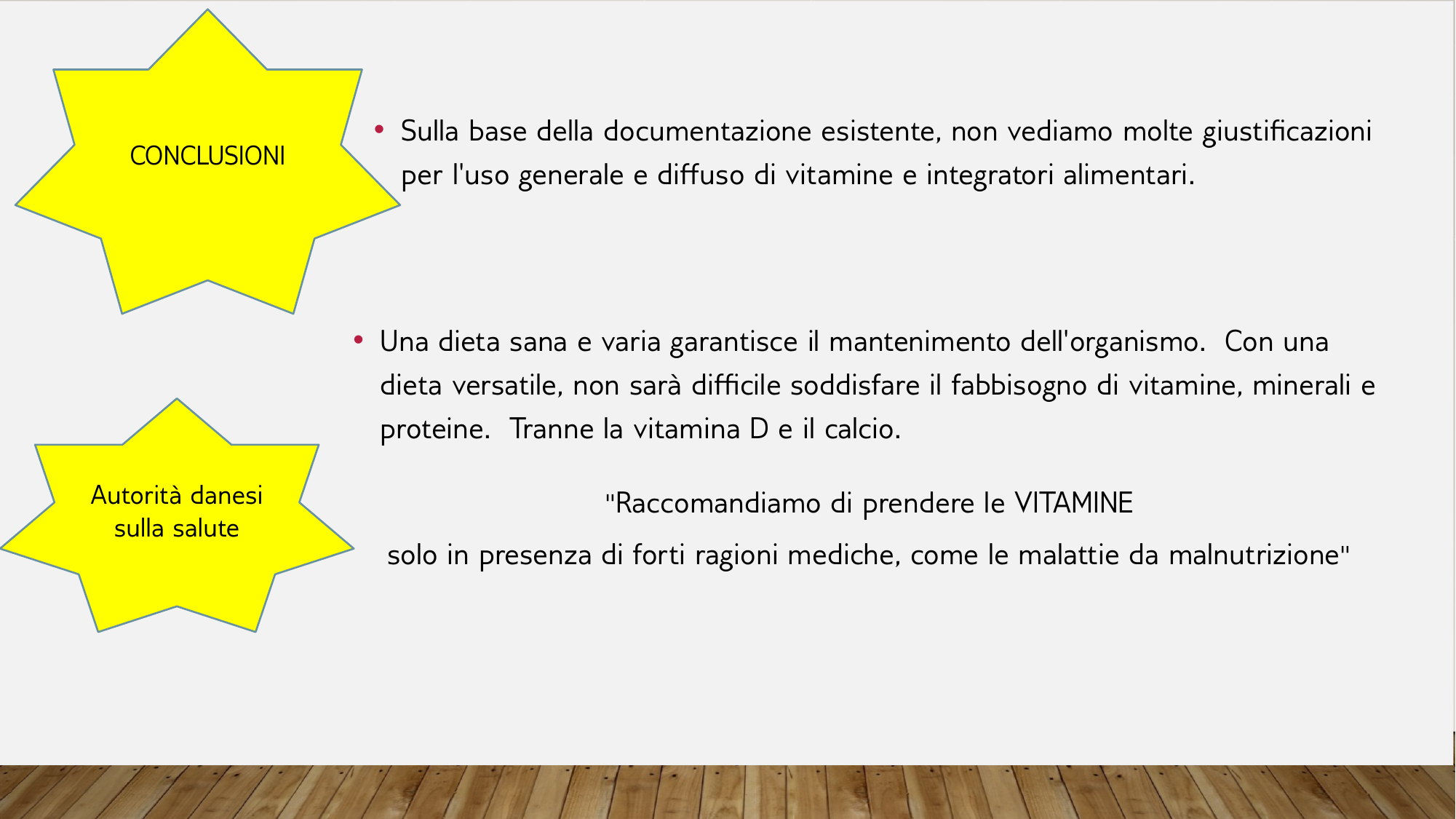

CONCLUSIONI
Sulla base della documentazione esistente, non vediamo molte giustificazioni per l'uso generale e diffuso di vitamine e integratori alimentari.

Una dieta sana e varia garantisce il mantenimento dell'organismo.  Con una dieta versatile, non sarà difficile soddisfare il fabbisogno di vitamine, minerali e proteine.  Tranne la vitamina D e il calcio.
Autorità danesi sulla salute
"Raccomandiamo di prendere le VITAMINE
solo in presenza di forti ragioni mediche, come le malattie da malnutrizione"